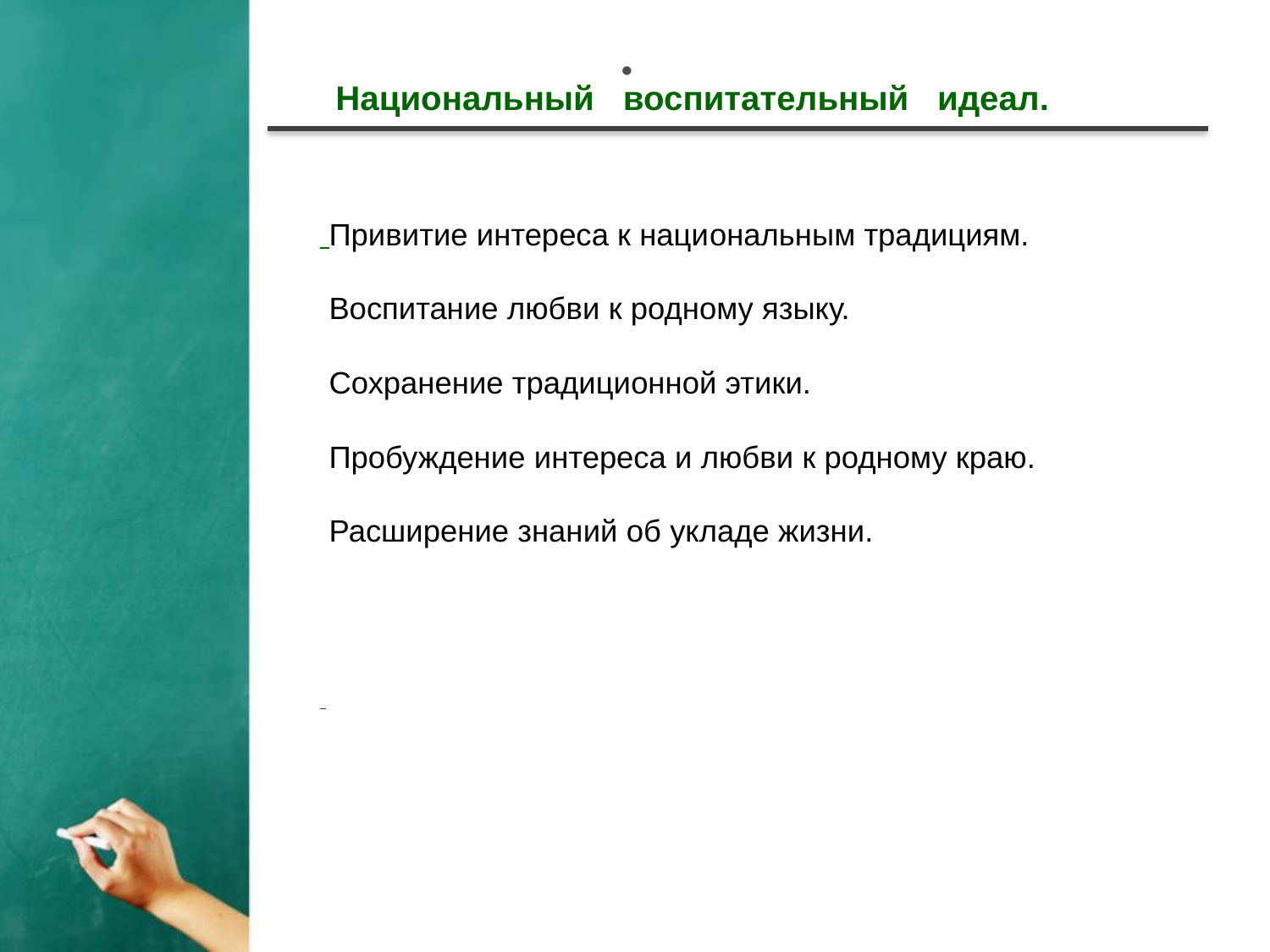

# Национальный   воспитательный   идеал.

 Привитие интереса к национальным традициям.

 Воспитание любви к родному языку.

 Сохранение традиционной этики.

 Пробуждение интереса и любви к родному краю.

 Расширение знаний об укладе жизни.